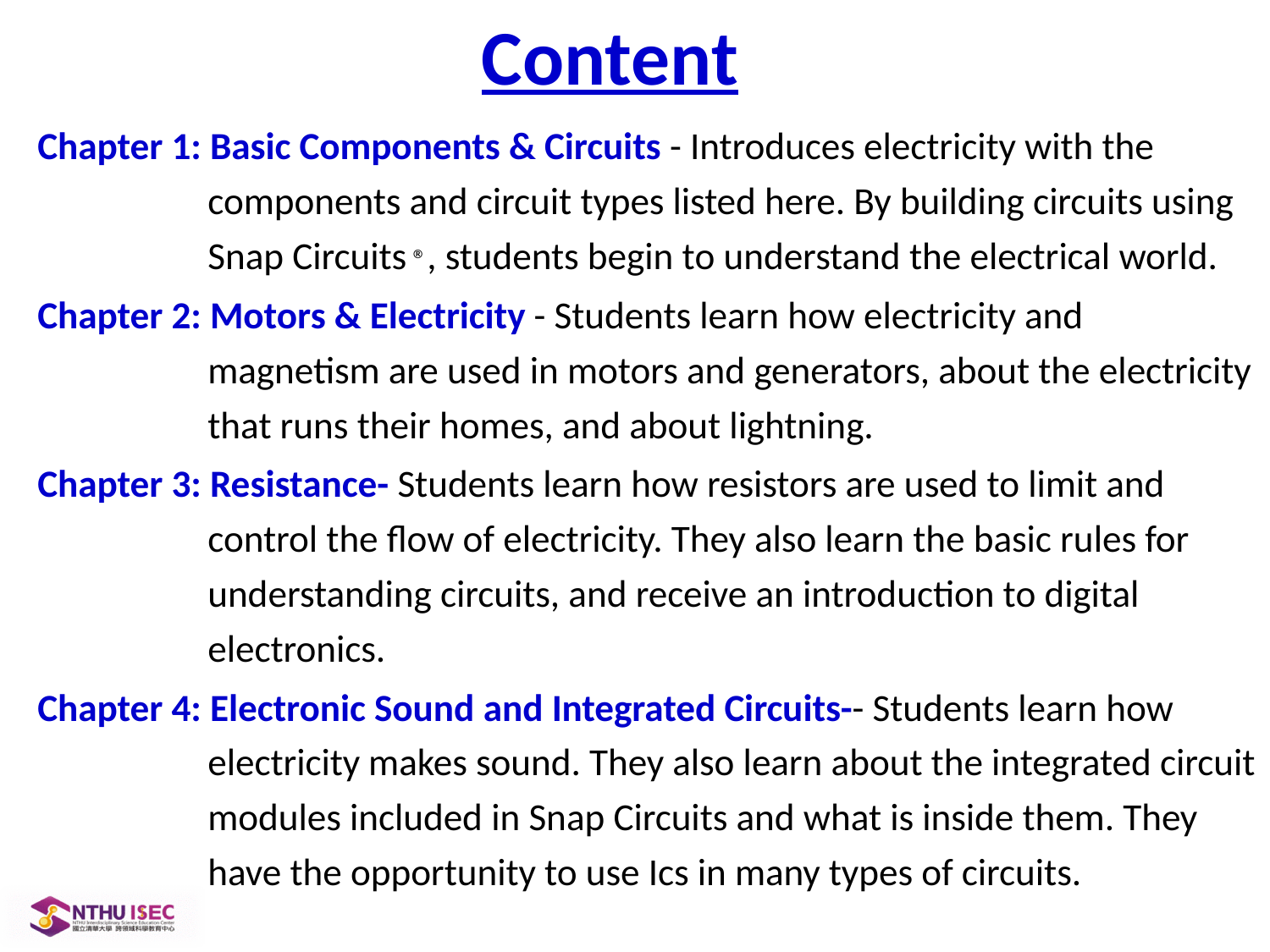

# Content
Chapter 1: Basic Components & Circuits - Introduces electricity with the components and circuit types listed here. By building circuits using Snap Circuits ®, students begin to understand the electrical world.
Chapter 2: Motors & Electricity - Students learn how electricity and magnetism are used in motors and generators, about the electricity that runs their homes, and about lightning.
Chapter 3: Resistance- Students learn how resistors are used to limit and control the flow of electricity. They also learn the basic rules for understanding circuits, and receive an introduction to digital electronics.
Chapter 4: Electronic Sound and Integrated Circuits-- Students learn how electricity makes sound. They also learn about the integrated circuit modules included in Snap Circuits and what is inside them. They have the opportunity to use Ics in many types of circuits.